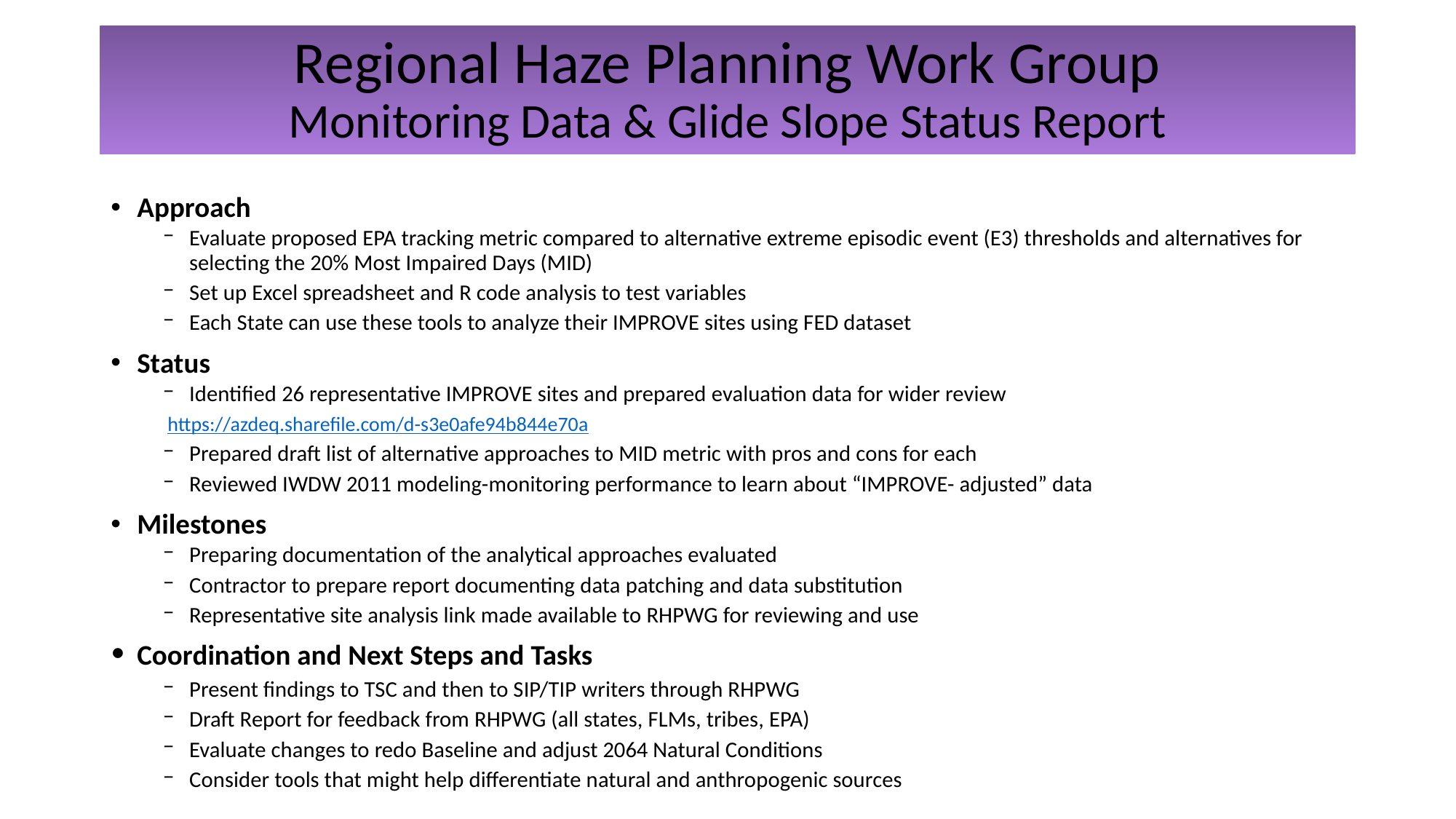

# Regional Haze Planning Work Group Monitoring Data & Glide Slope Status Report
Approach
Evaluate proposed EPA tracking metric compared to alternative extreme episodic event (E3) thresholds and alternatives for selecting the 20% Most Impaired Days (MID)
Set up Excel spreadsheet and R code analysis to test variables
Each State can use these tools to analyze their IMPROVE sites using FED dataset
Status
Identified 26 representative IMPROVE sites and prepared evaluation data for wider review
	 https://azdeq.sharefile.com/d-s3e0afe94b844e70a
Prepared draft list of alternative approaches to MID metric with pros and cons for each
Reviewed IWDW 2011 modeling-monitoring performance to learn about “IMPROVE- adjusted” data
Milestones
Preparing documentation of the analytical approaches evaluated
Contractor to prepare report documenting data patching and data substitution
Representative site analysis link made available to RHPWG for reviewing and use
Coordination and Next Steps and Tasks
Present findings to TSC and then to SIP/TIP writers through RHPWG
Draft Report for feedback from RHPWG (all states, FLMs, tribes, EPA)
Evaluate changes to redo Baseline and adjust 2064 Natural Conditions
Consider tools that might help differentiate natural and anthropogenic sources